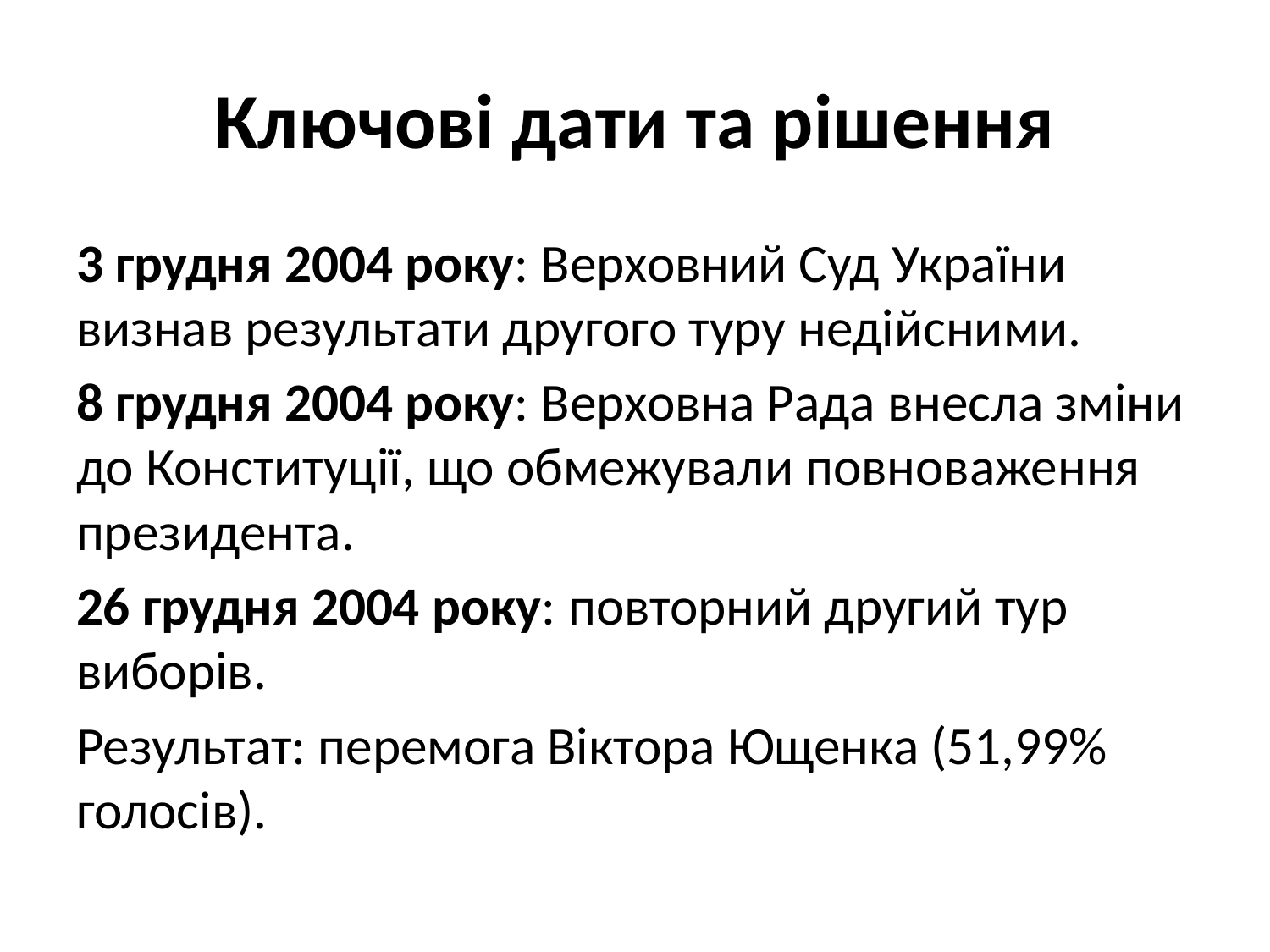

# Ключові дати та рішення
3 грудня 2004 року: Верховний Суд України визнав результати другого туру недійсними.
8 грудня 2004 року: Верховна Рада внесла зміни до Конституції, що обмежували повноваження президента.
26 грудня 2004 року: повторний другий тур виборів.
Результат: перемога Віктора Ющенка (51,99% голосів).